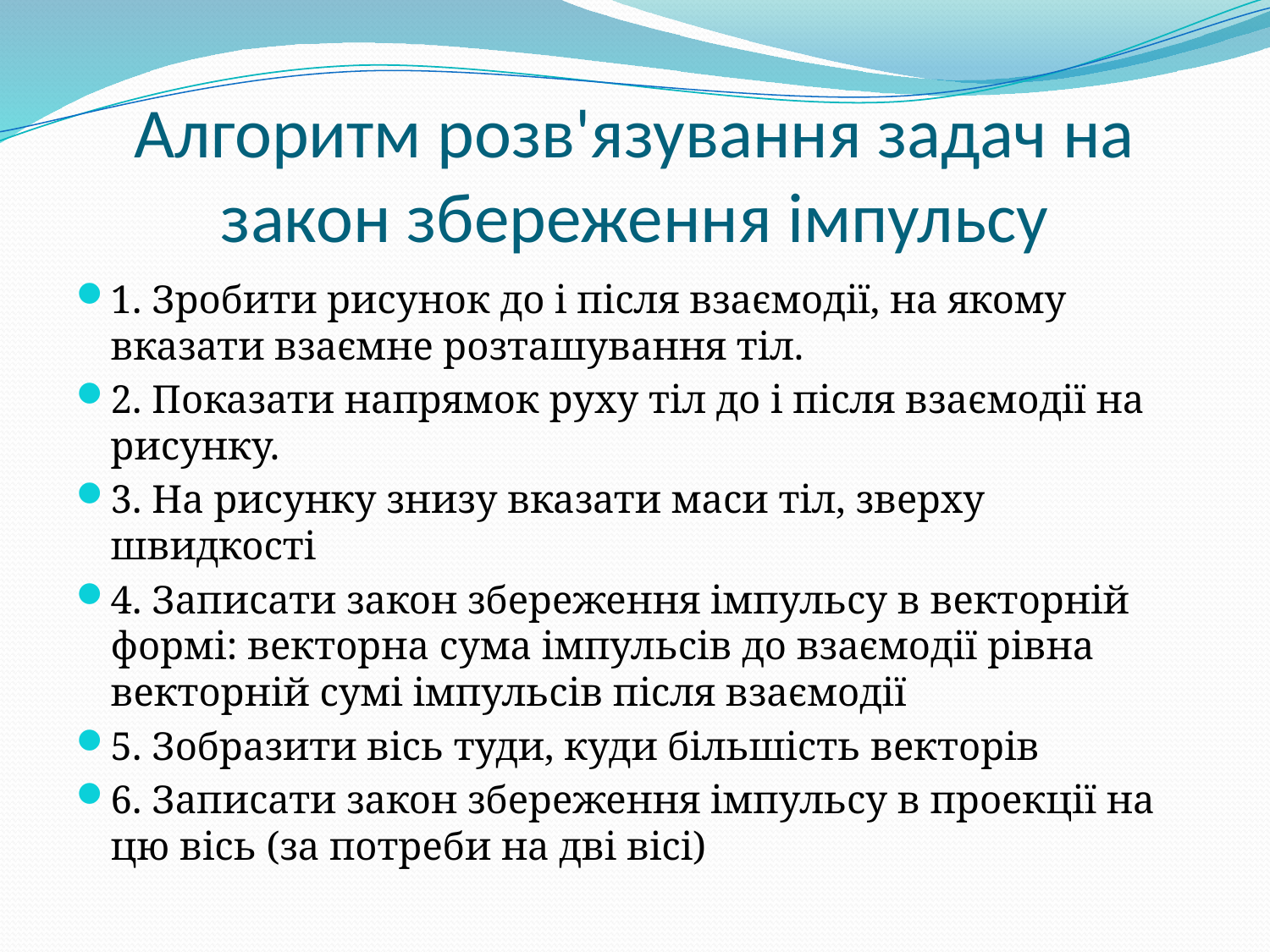

# Алгоритм розв'язування задач на закон збереження імпульсу
1. Зробити рисунок до і після взаємодії, на якому вказати взаємне розташування тіл.
2. Показати напрямок руху тіл до і після взаємодії на рисунку.
3. На рисунку знизу вказати маси тіл, зверху швидкості
4. Записати закон збереження імпульсу в векторній формі: векторна сума імпульсів до взаємодії рівна векторній сумі імпульсів після взаємодії
5. Зобразити вісь туди, куди більшість векторів
6. Записати закон збереження імпульсу в проекції на цю вісь (за потреби на дві вісі)